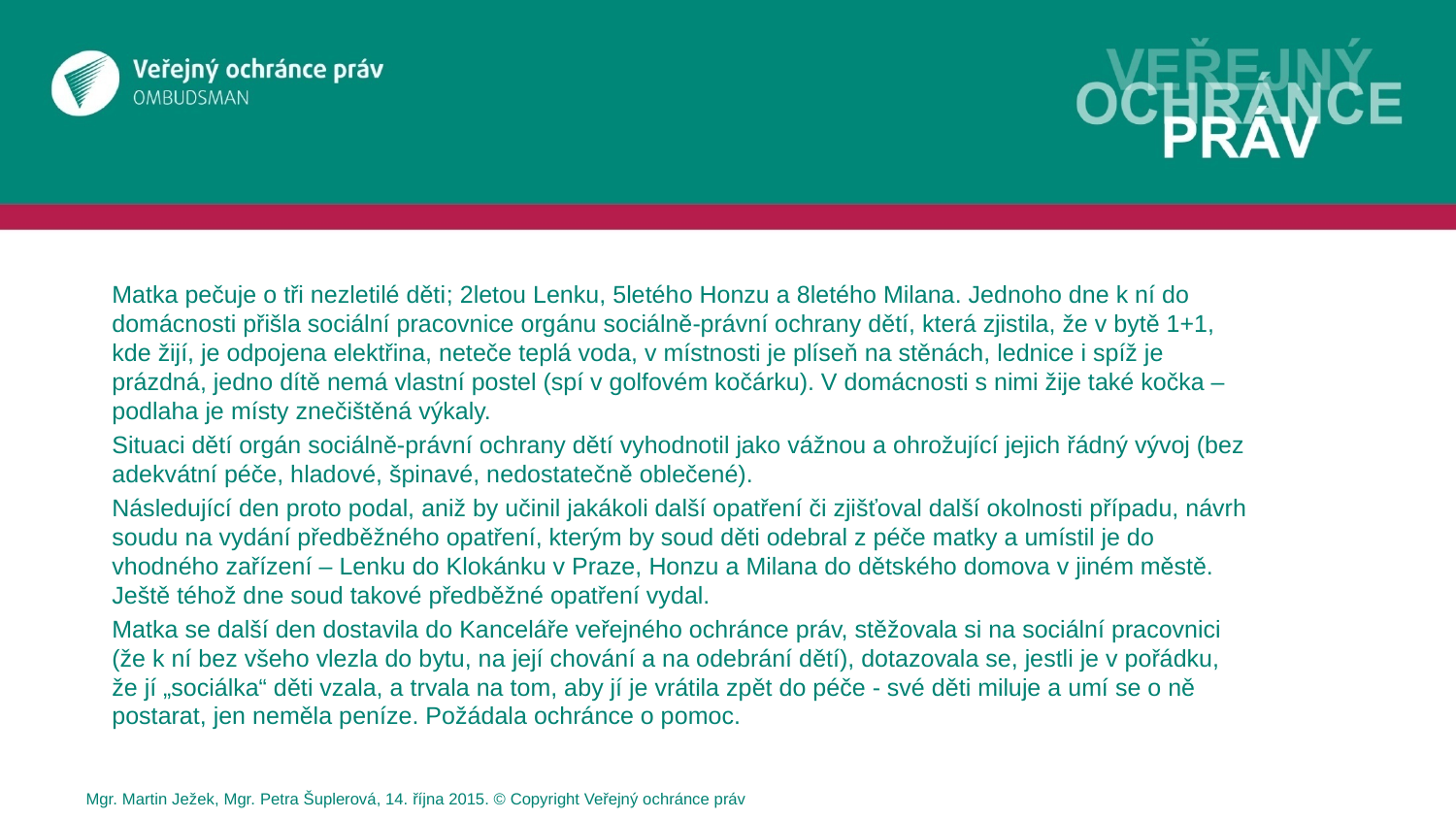

Matka pečuje o tři nezletilé děti; 2letou Lenku, 5letého Honzu a 8letého Milana. Jednoho dne k ní do domácnosti přišla sociální pracovnice orgánu sociálně-právní ochrany dětí, která zjistila, že v bytě 1+1, kde žijí, je odpojena elektřina, neteče teplá voda, v místnosti je plíseň na stěnách, lednice i spíž je prázdná, jedno dítě nemá vlastní postel (spí v golfovém kočárku). V domácnosti s nimi žije také kočka – podlaha je místy znečištěná výkaly.
Situaci dětí orgán sociálně-právní ochrany dětí vyhodnotil jako vážnou a ohrožující jejich řádný vývoj (bez adekvátní péče, hladové, špinavé, nedostatečně oblečené).
Následující den proto podal, aniž by učinil jakákoli další opatření či zjišťoval další okolnosti případu, návrh soudu na vydání předběžného opatření, kterým by soud děti odebral z péče matky a umístil je do vhodného zařízení – Lenku do Klokánku v Praze, Honzu a Milana do dětského domova v jiném městě. Ještě téhož dne soud takové předběžné opatření vydal.
Matka se další den dostavila do Kanceláře veřejného ochránce práv, stěžovala si na sociální pracovnici (že k ní bez všeho vlezla do bytu, na její chování a na odebrání dětí), dotazovala se, jestli je v pořádku, že jí „sociálka“ děti vzala, a trvala na tom, aby jí je vrátila zpět do péče - své děti miluje a umí se o ně postarat, jen neměla peníze. Požádala ochránce o pomoc.

Mgr. Martin Ježek, Mgr. Petra Šuplerová, 14. října 2015. © Copyright Veřejný ochránce práv